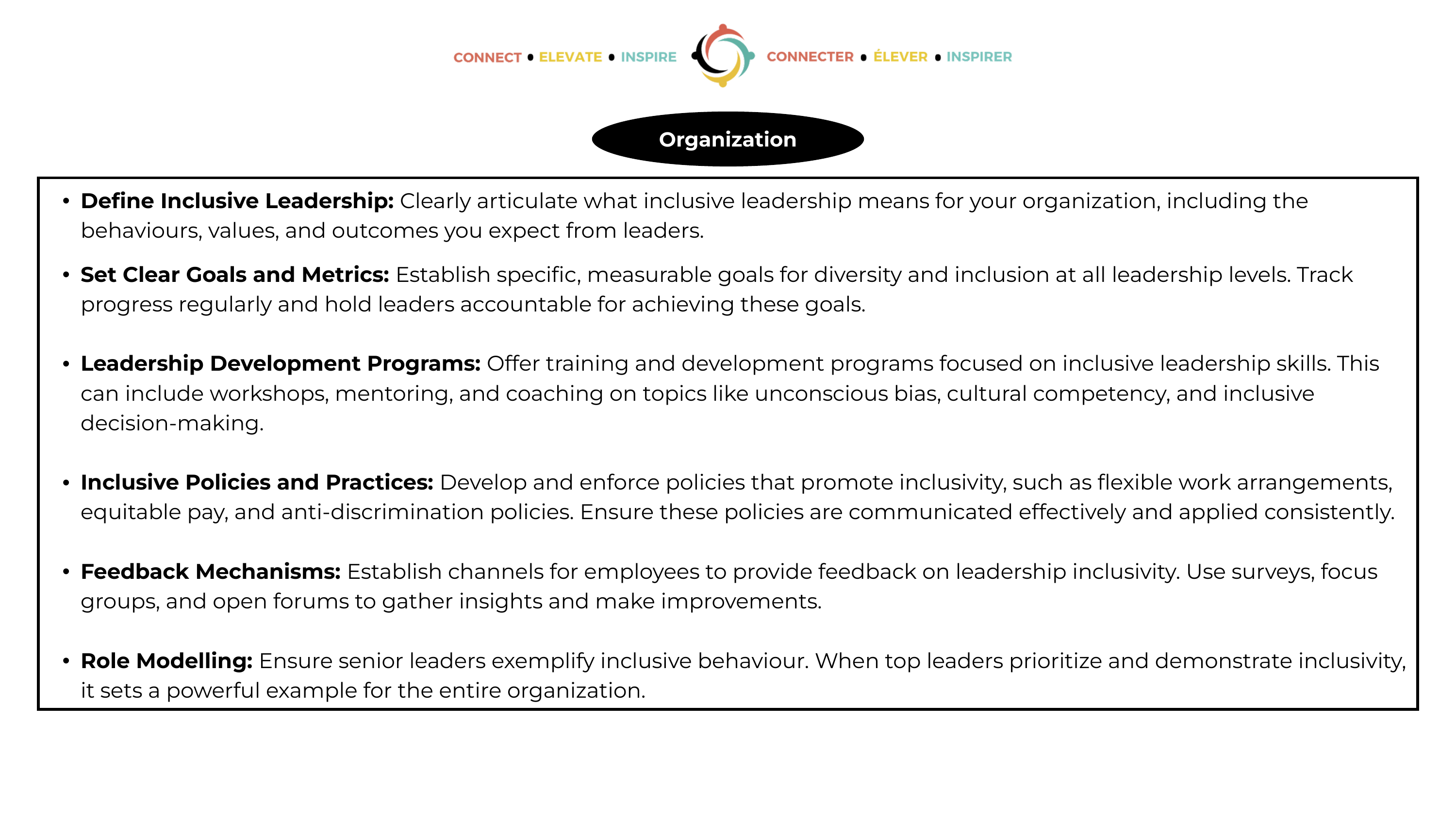

Organization
| Define Inclusive Leadership: Clearly articulate what inclusive leadership means for your organization, including the behaviours, values, and outcomes you expect from leaders. Set Clear Goals and Metrics: Establish specific, measurable goals for diversity and inclusion at all leadership levels. Track progress regularly and hold leaders accountable for achieving these goals. Leadership Development Programs: Offer training and development programs focused on inclusive leadership skills. This can include workshops, mentoring, and coaching on topics like unconscious bias, cultural competency, and inclusive decision-making. Inclusive Policies and Practices: Develop and enforce policies that promote inclusivity, such as flexible work arrangements, equitable pay, and anti-discrimination policies. Ensure these policies are communicated effectively and applied consistently. Feedback Mechanisms: Establish channels for employees to provide feedback on leadership inclusivity. Use surveys, focus groups, and open forums to gather insights and make improvements. Role Modelling: Ensure senior leaders exemplify inclusive behaviour. When top leaders prioritize and demonstrate inclusivity, it sets a powerful example for the entire organization. |
| --- |